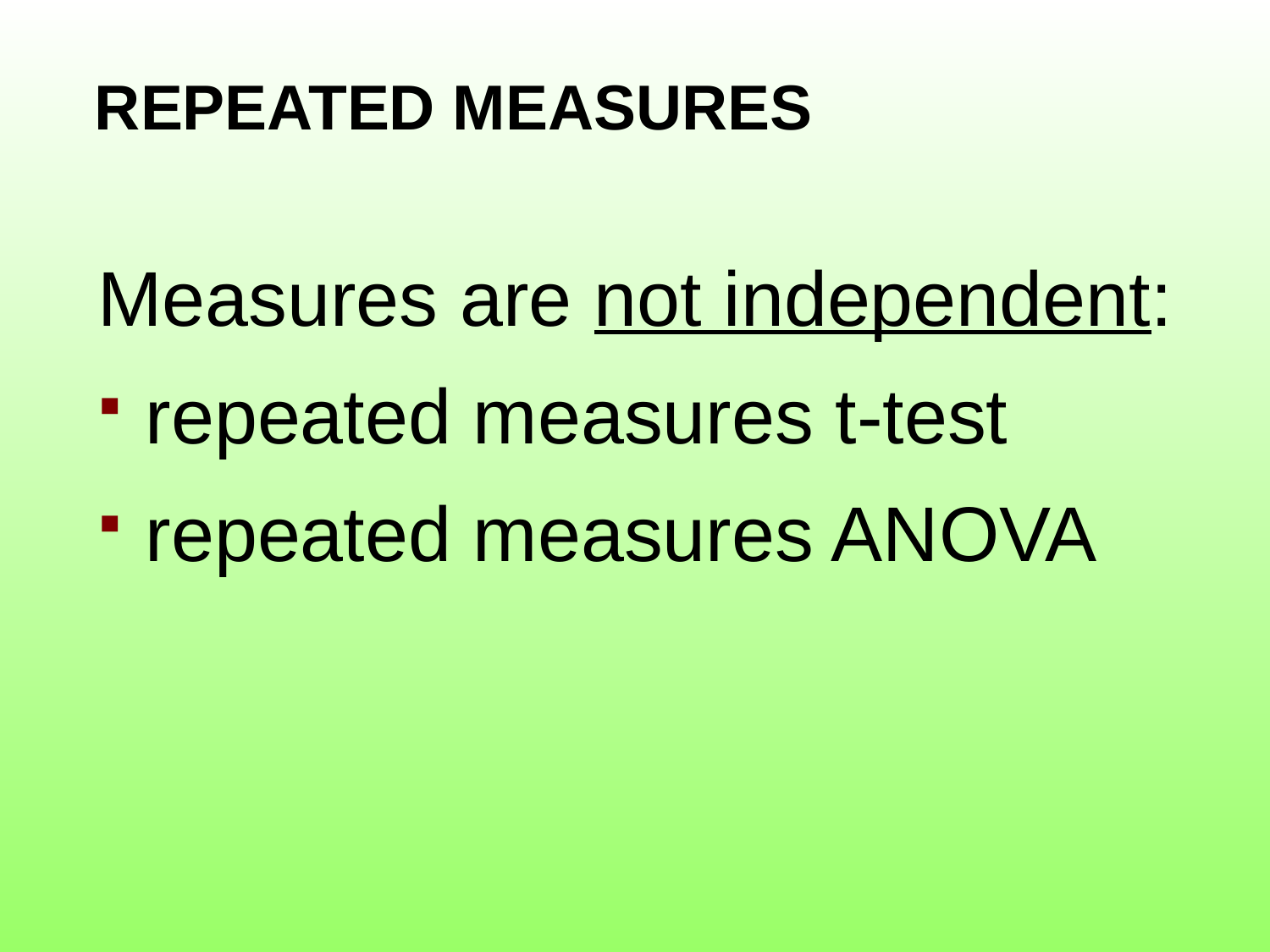

# REPEATED MEASURES
Measures are not independent:
repeated measures t-test
repeated measures ANOVA